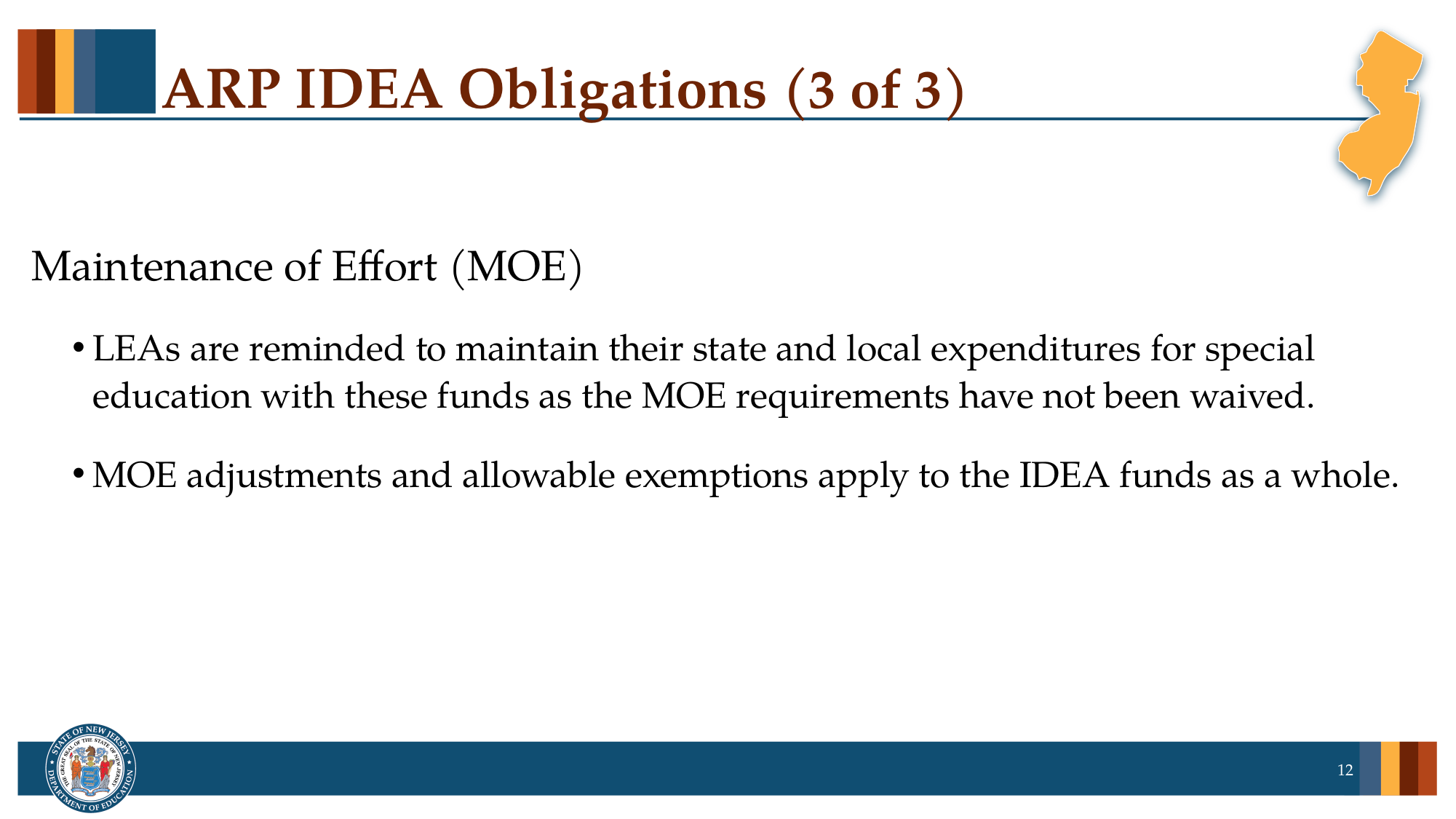

# ARP IDEA Obligations (3 of 3)

Maintenance of Effort (MOE)
LEAs are reminded to maintain their state and local expenditures for special education with these funds as the MOE requirements have not been waived.
MOE adjustments and allowable exemptions apply to the IDEA funds as a whole.
12